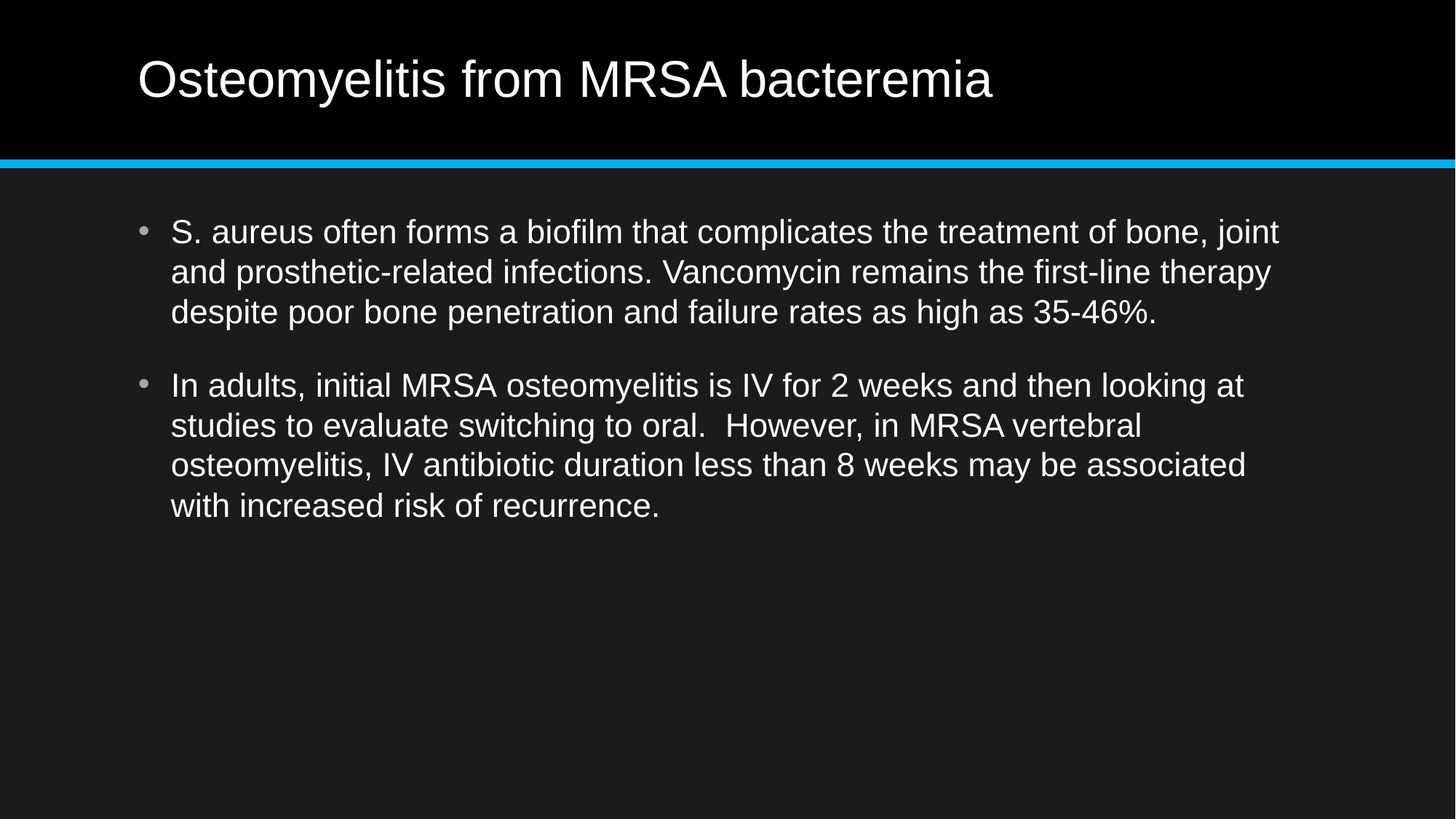

# Osteomyelitis from MRSA bacteremia
S. aureus often forms a biofilm that complicates the treatment of bone, joint and prosthetic-related infections. Vancomycin remains the first-line therapy despite poor bone penetration and failure rates as high as 35-46%.
In adults, initial MRSA osteomyelitis is IV for 2 weeks and then looking at studies to evaluate switching to oral.  However, in MRSA vertebral osteomyelitis, IV antibiotic duration less than 8 weeks may be associated with increased risk of recurrence.